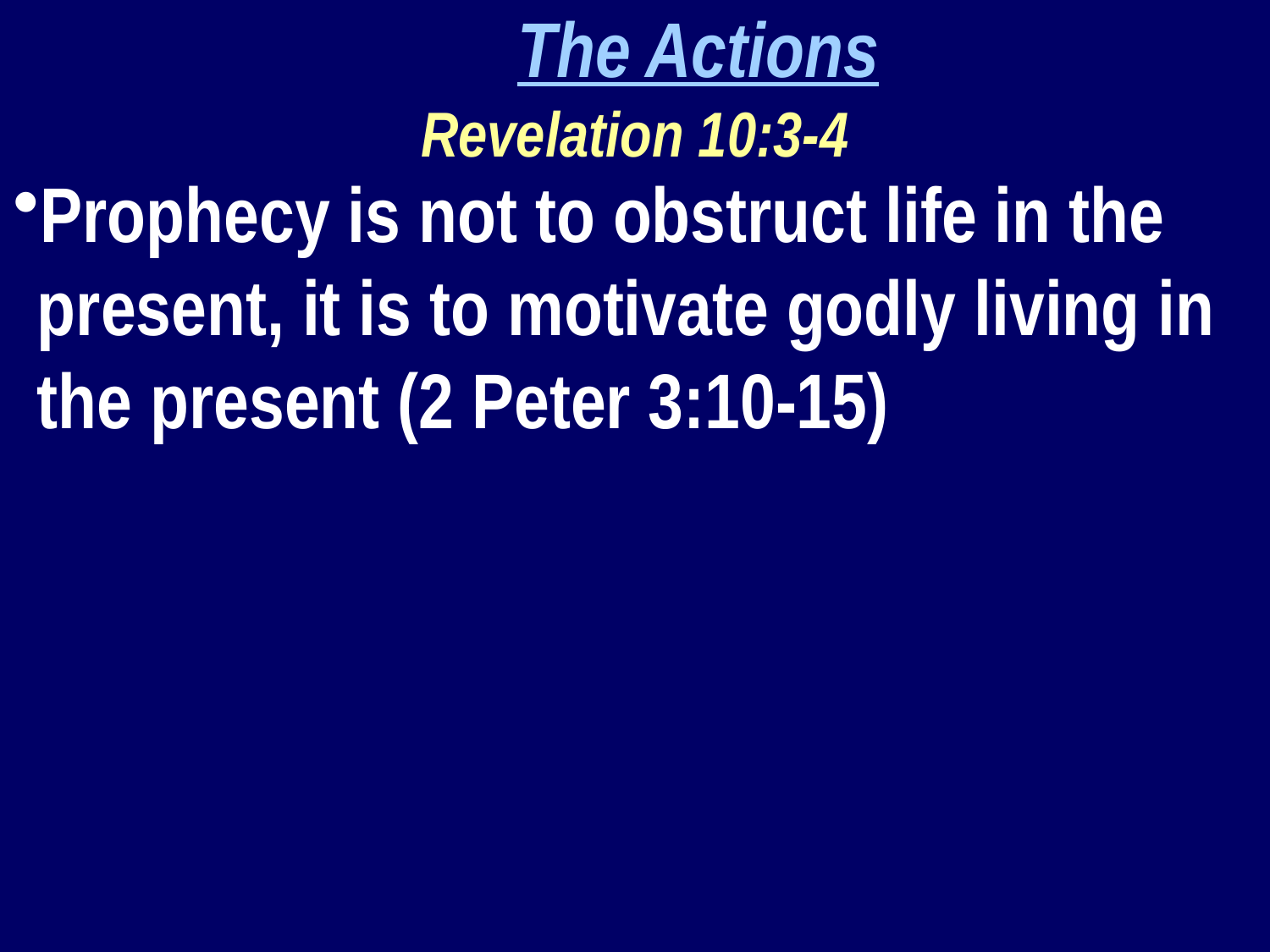

The Actions
Revelation 10:3-4
Prophecy is not to obstruct life in the present, it is to motivate godly living in the present (2 Peter 3:10-15)